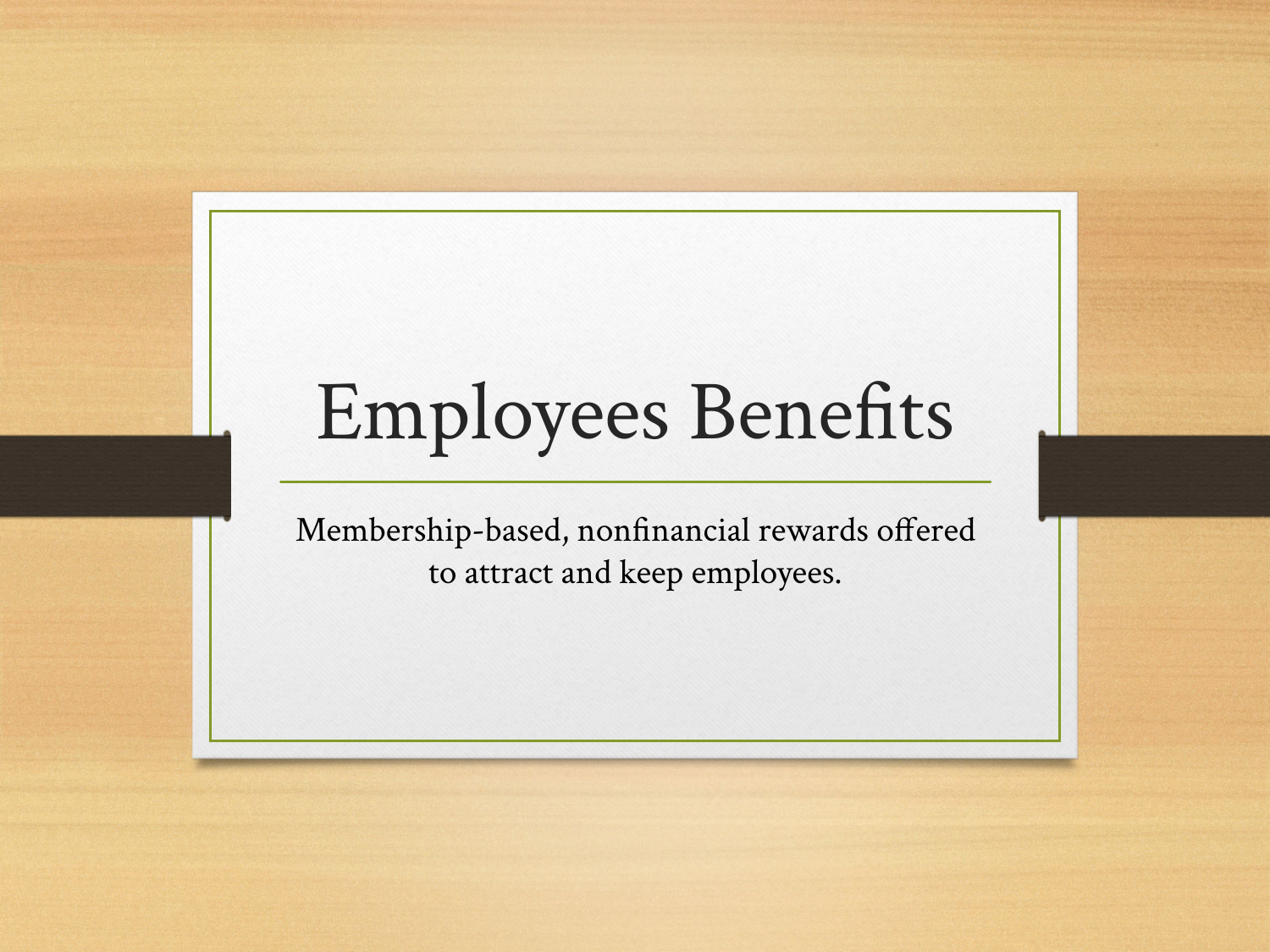

# Employees Benefits
Membership-based, nonfinancial rewards offered to attract and keep employees.